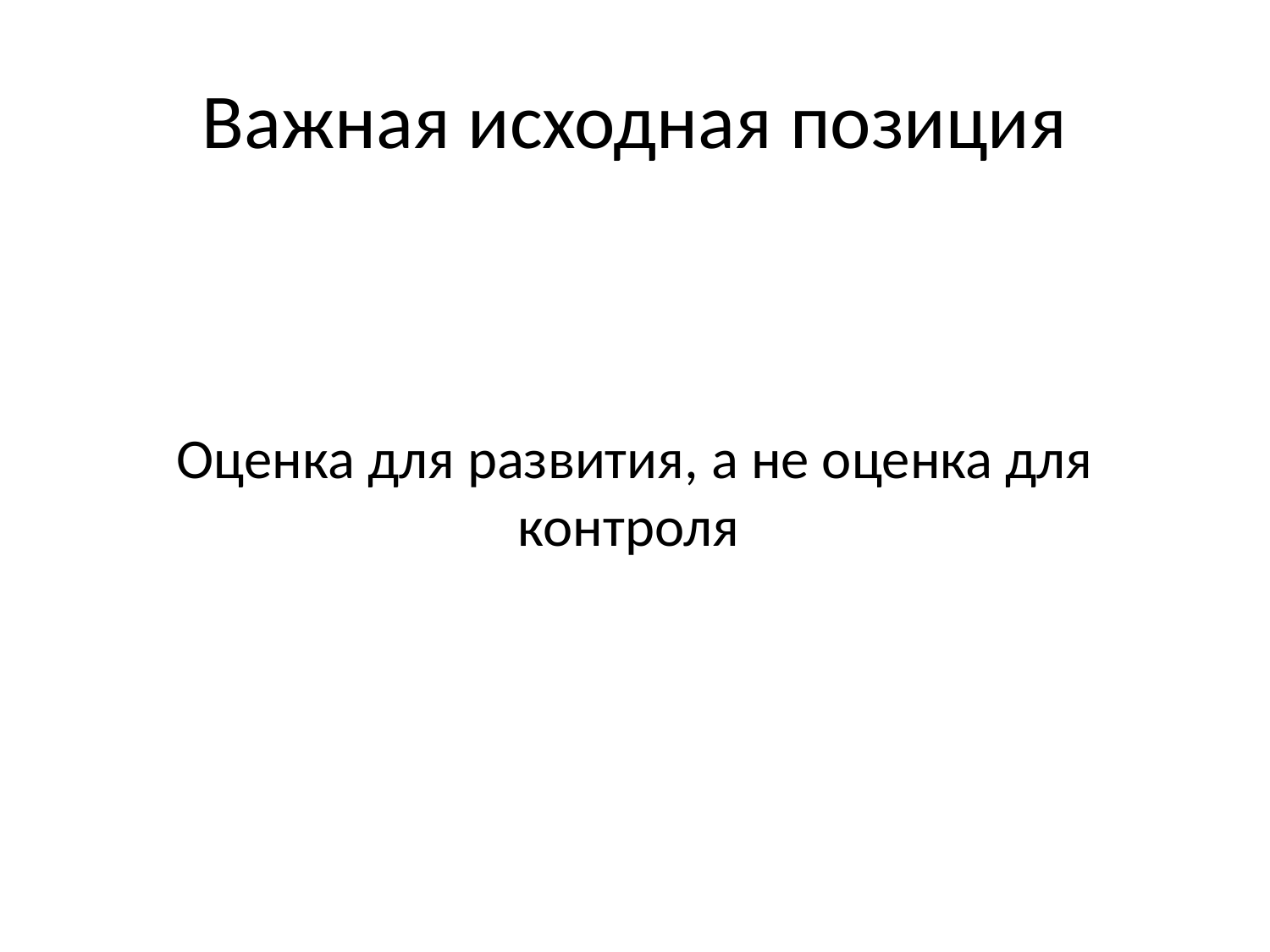

# Важная исходная позиция
Оценка для развития, а не оценка для контроля